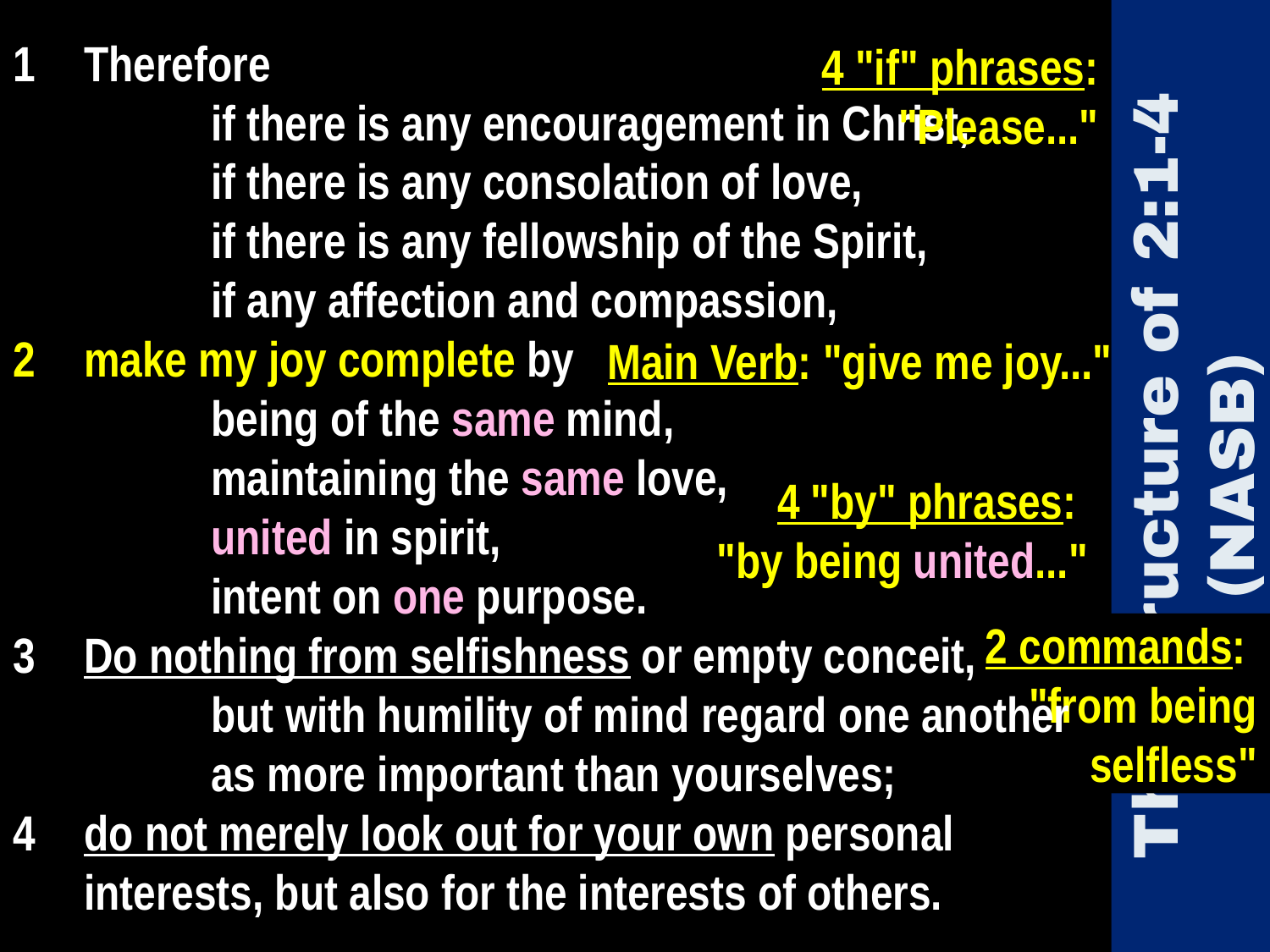

Therefore
	if there is any encouragement in Christ,
	if there is any consolation of love,
	if there is any fellowship of the Spirit,
	if any affection and compassion,
make my joy complete by
	being of the same mind,
	maintaining the same love,
	united in spirit,
	intent on one purpose.
Do nothing from selfishness or empty conceit,
	but with humility of mind regard one another
	as more important than yourselves;
do not merely look out for your own personal 	interests, but also for the interests of others.
4 "if" phrases: "Please..."
Main Verb: "give me joy..."
# The Structure of 2:1-4 (NASB)
4 "by" phrases:
"by being united..."
2 commands:
"from being selfless"